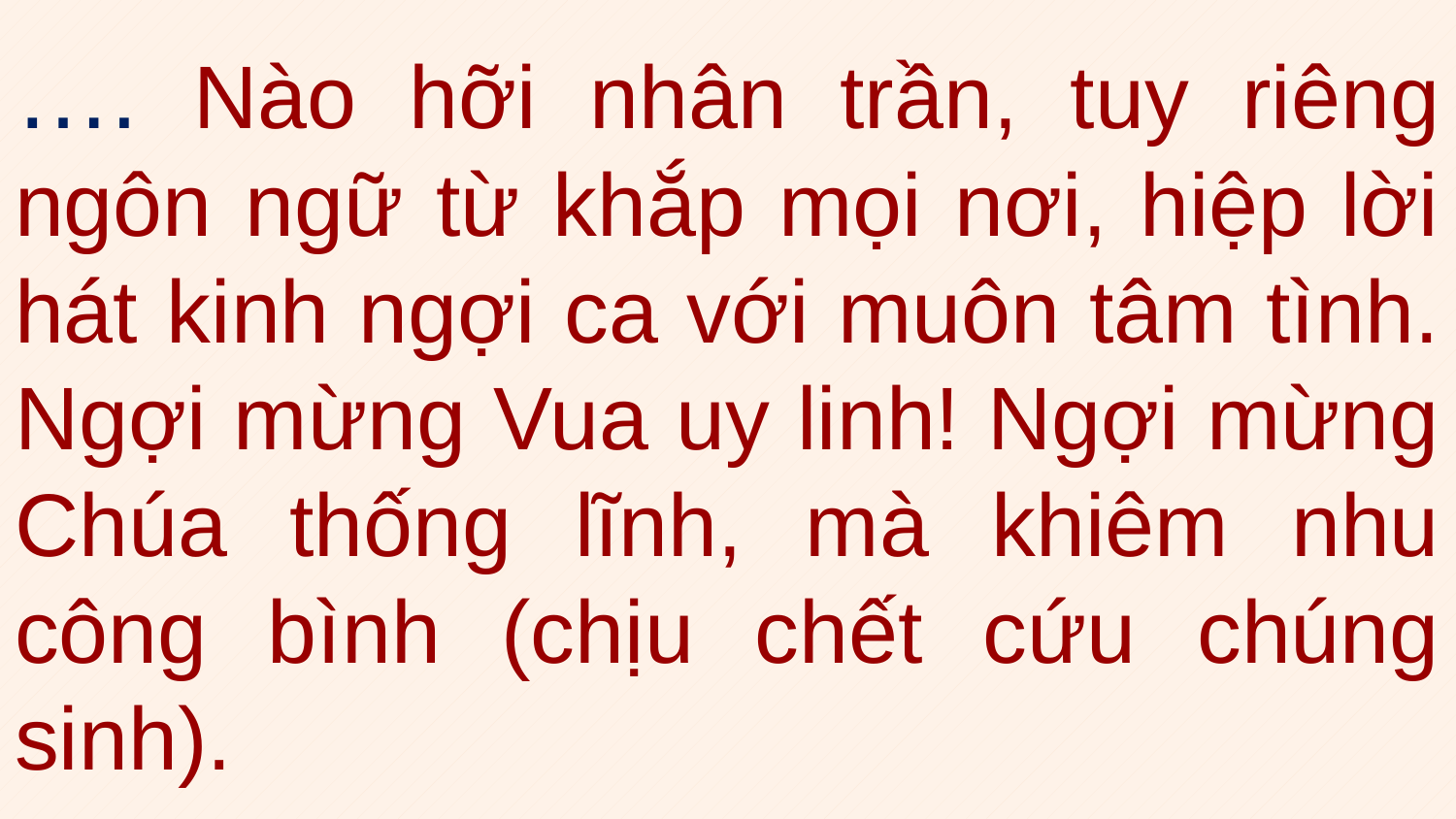

# …. Nào hỡi nhân trần, tuy riêng ngôn ngữ từ khắp mọi nơi, hiệp lời hát kinh ngợi ca với muôn tâm tình. Ngợi mừng Vua uy linh! Ngợi mừng Chúa thống lĩnh, mà khiêm nhu công bình (chịu chết cứu chúng sinh).